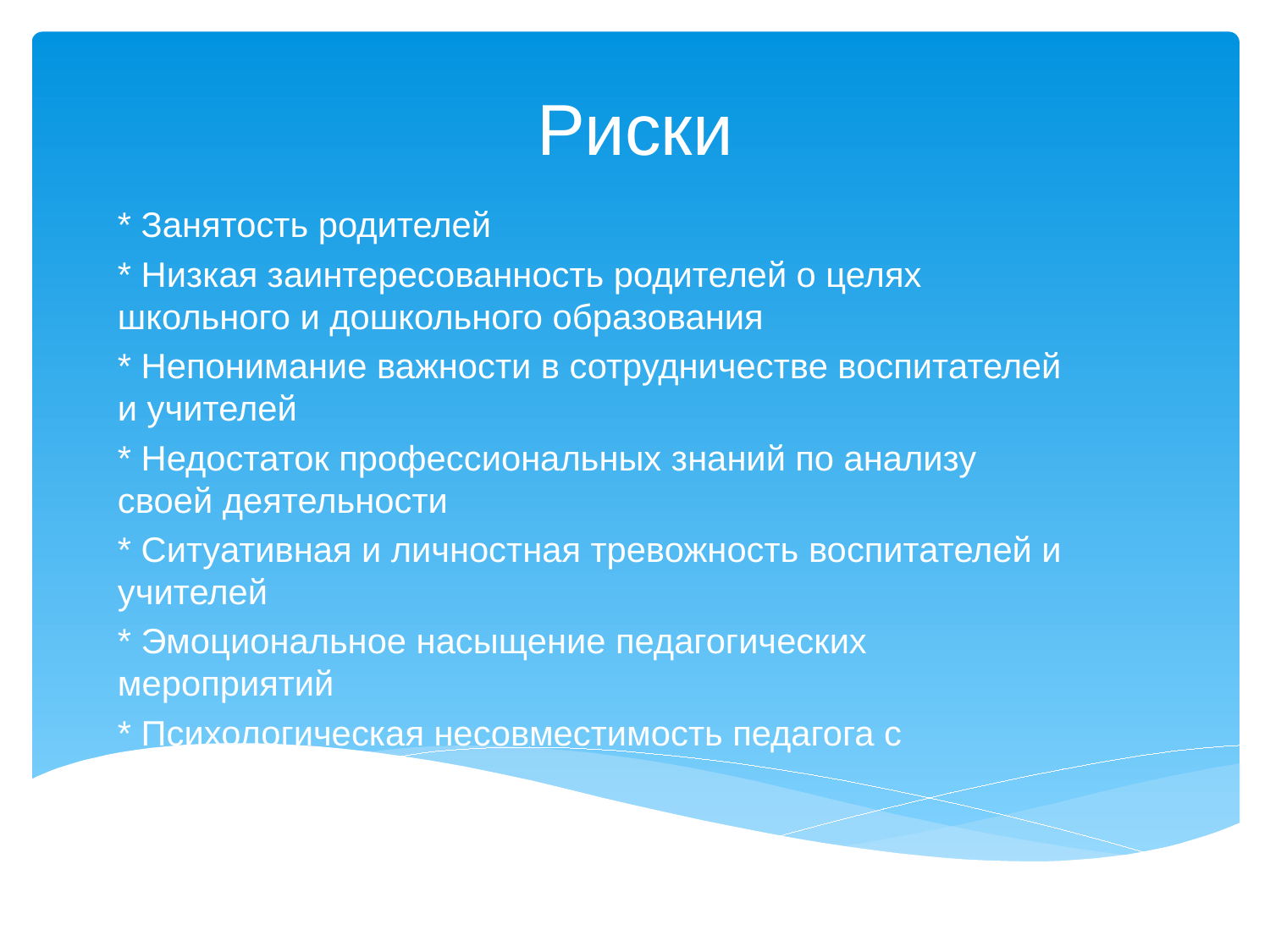

# Риски
* Занятость родителей
* Низкая заинтересованность родителей о целях школьного и дошкольного образования
* Непонимание важности в сотрудничестве воспитателей и учителей
* Недостаток профессиональных знаний по анализу своей деятельности
* Ситуативная и личностная тревожность воспитателей и учителей
* Эмоциональное насыщение педагогических мероприятий
* Психологическая несовместимость педагога с ребёнком